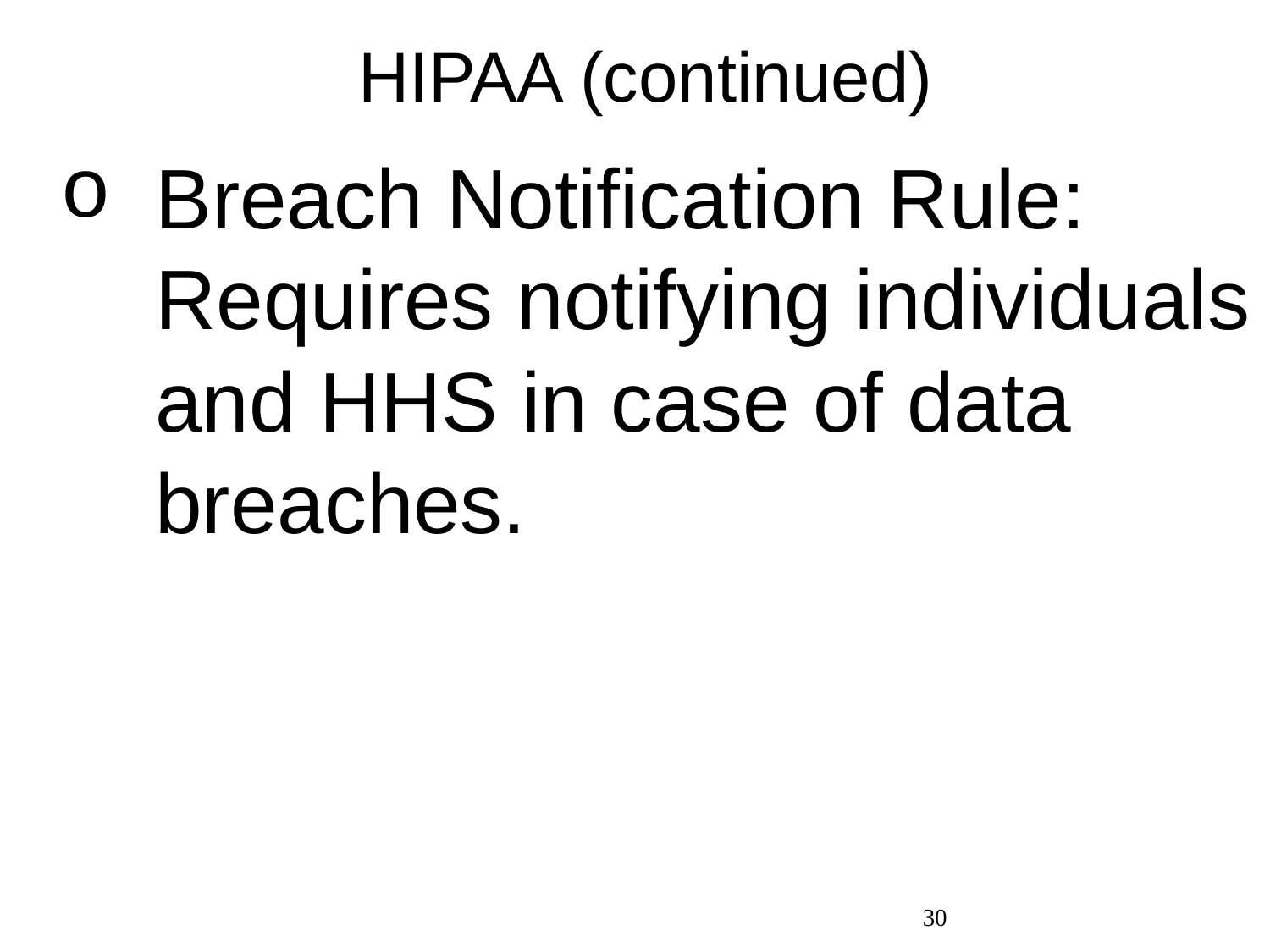

# HIPAA (continued)
Breach Notification Rule: Requires notifying individuals and HHS in case of data breaches.
30